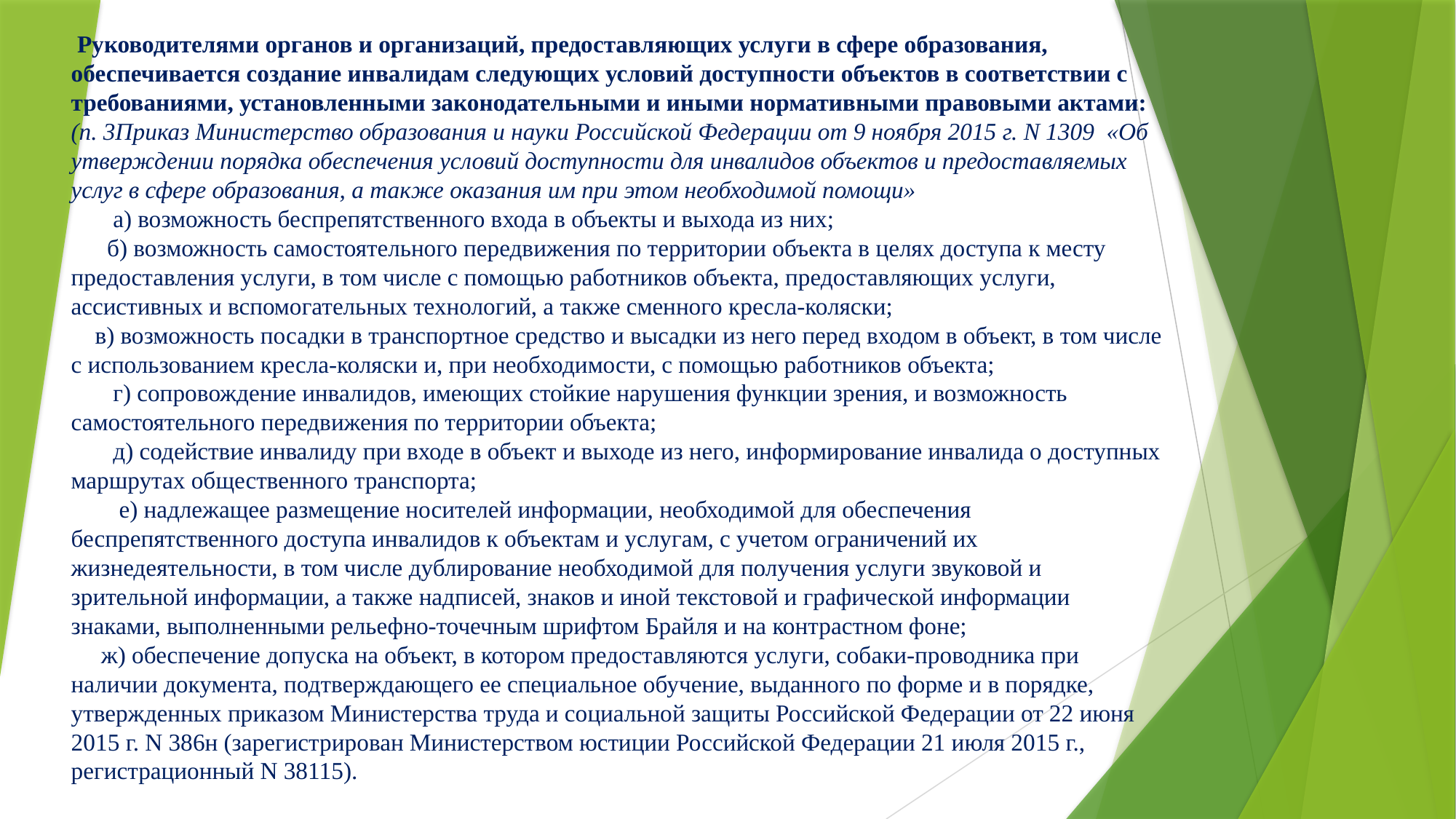

# Руководителями органов и организаций, предоставляющих услуги в сфере образования, обеспечивается создание инвалидам следующих условий доступности объектов в соответствии с требованиями, установленными законодательными и иными нормативными правовыми актами: (п. 3Приказ Министерство образования и науки Российской Федерации от 9 ноября 2015 г. N 1309  «Об утверждении порядка обеспечения условий доступности для инвалидов объектов и предоставляемых услуг в сфере образования, а также оказания им при этом необходимой помощи» а) возможность беспрепятственного входа в объекты и выхода из них; б) возможность самостоятельного передвижения по территории объекта в целях доступа к месту предоставления услуги, в том числе с помощью работников объекта, предоставляющих услуги, ассистивных и вспомогательных технологий, а также сменного кресла-коляски; в) возможность посадки в транспортное средство и высадки из него перед входом в объект, в том числе с использованием кресла-коляски и, при необходимости, с помощью работников объекта; г) сопровождение инвалидов, имеющих стойкие нарушения функции зрения, и возможность самостоятельного передвижения по территории объекта; д) содействие инвалиду при входе в объект и выходе из него, информирование инвалида о доступных маршрутах общественного транспорта; е) надлежащее размещение носителей информации, необходимой для обеспечения беспрепятственного доступа инвалидов к объектам и услугам, с учетом ограничений их жизнедеятельности, в том числе дублирование необходимой для получения услуги звуковой и зрительной информации, а также надписей, знаков и иной текстовой и графической информации знаками, выполненными рельефно-точечным шрифтом Брайля и на контрастном фоне; ж) обеспечение допуска на объект, в котором предоставляются услуги, собаки-проводника при наличии документа, подтверждающего ее специальное обучение, выданного по форме и в порядке, утвержденных приказом Министерства труда и социальной защиты Российской Федерации от 22 июня 2015 г. N 386н (зарегистрирован Министерством юстиции Российской Федерации 21 июля 2015 г., регистрационный N 38115).